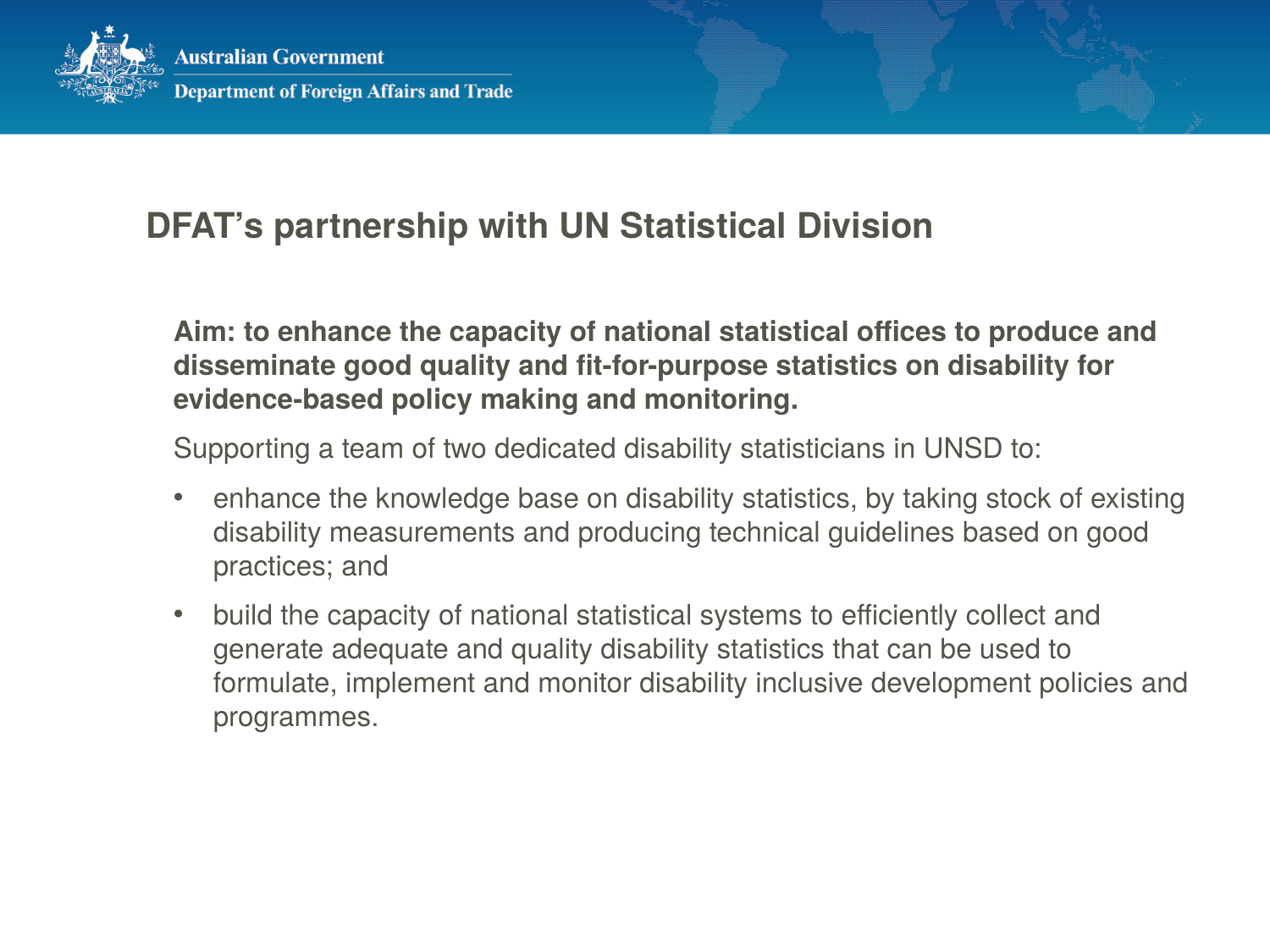

DFAT’s partnership with UN Statistical Division

Aim: to enhance the capacity of national statistical offices to produce and disseminate good quality and fit-for-purpose statistics on disability for evidence-based policy making and monitoring.
Supporting a team of two dedicated disability statisticians in UNSD to:
enhance the knowledge base on disability statistics, by taking stock of existing disability measurements and producing technical guidelines based on good practices; and
build the capacity of national statistical systems to efficiently collect and generate adequate and quality disability statistics that can be used to formulate, implement and monitor disability inclusive development policies and programmes.